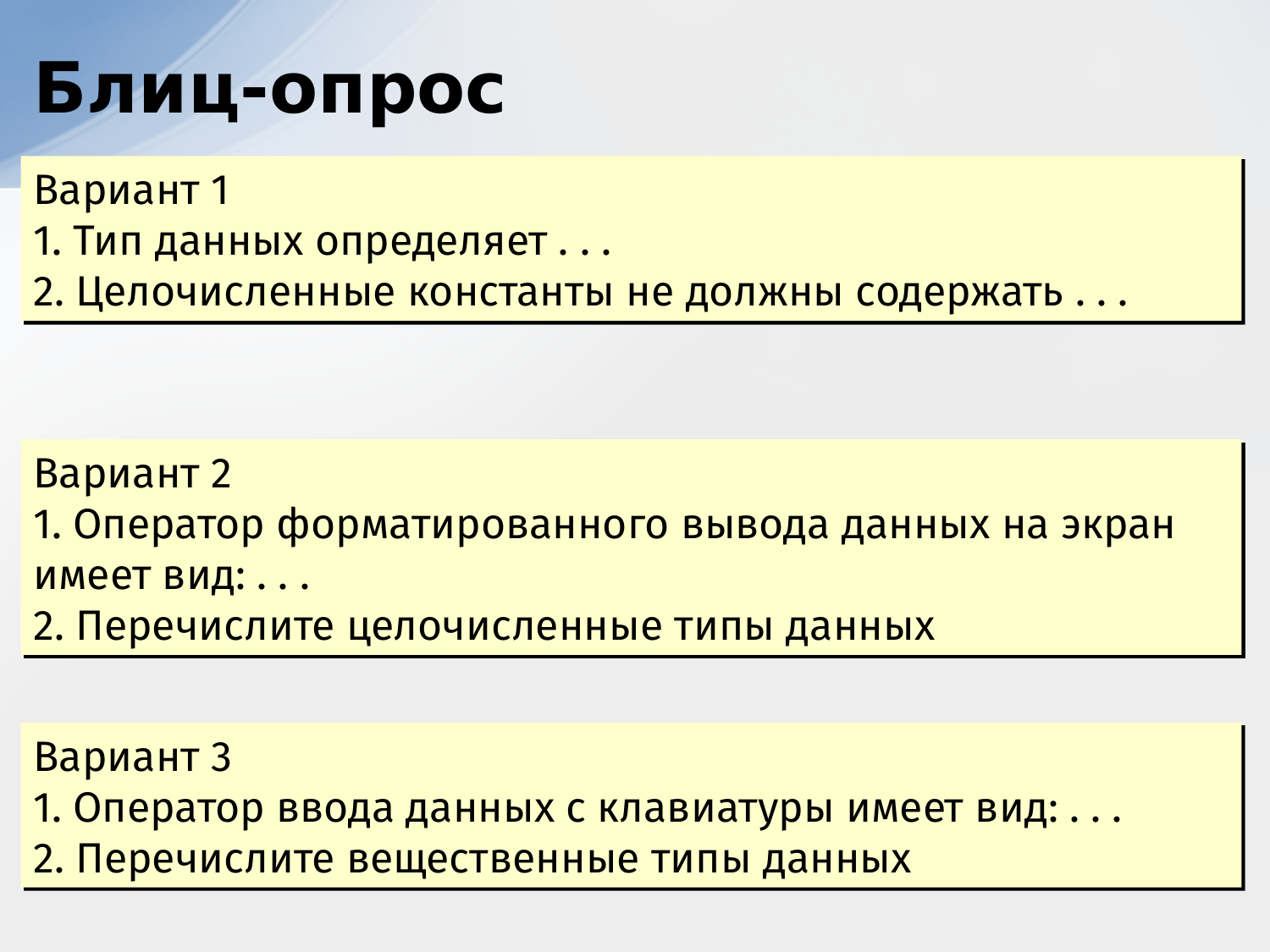

Блиц-опрос
Вариант 1
1. Тип данных определяет . . .
2. Целочисленные константы не должны содержать . . .
Вариант 2
1. Оператор форматированного вывода данных на экран имеет вид: . . .
2. Перечислите целочисленные типы данных
Вариант 3
1. Оператор ввода данных с клавиатуры имеет вид: . . .
2. Перечислите вещественные типы данных